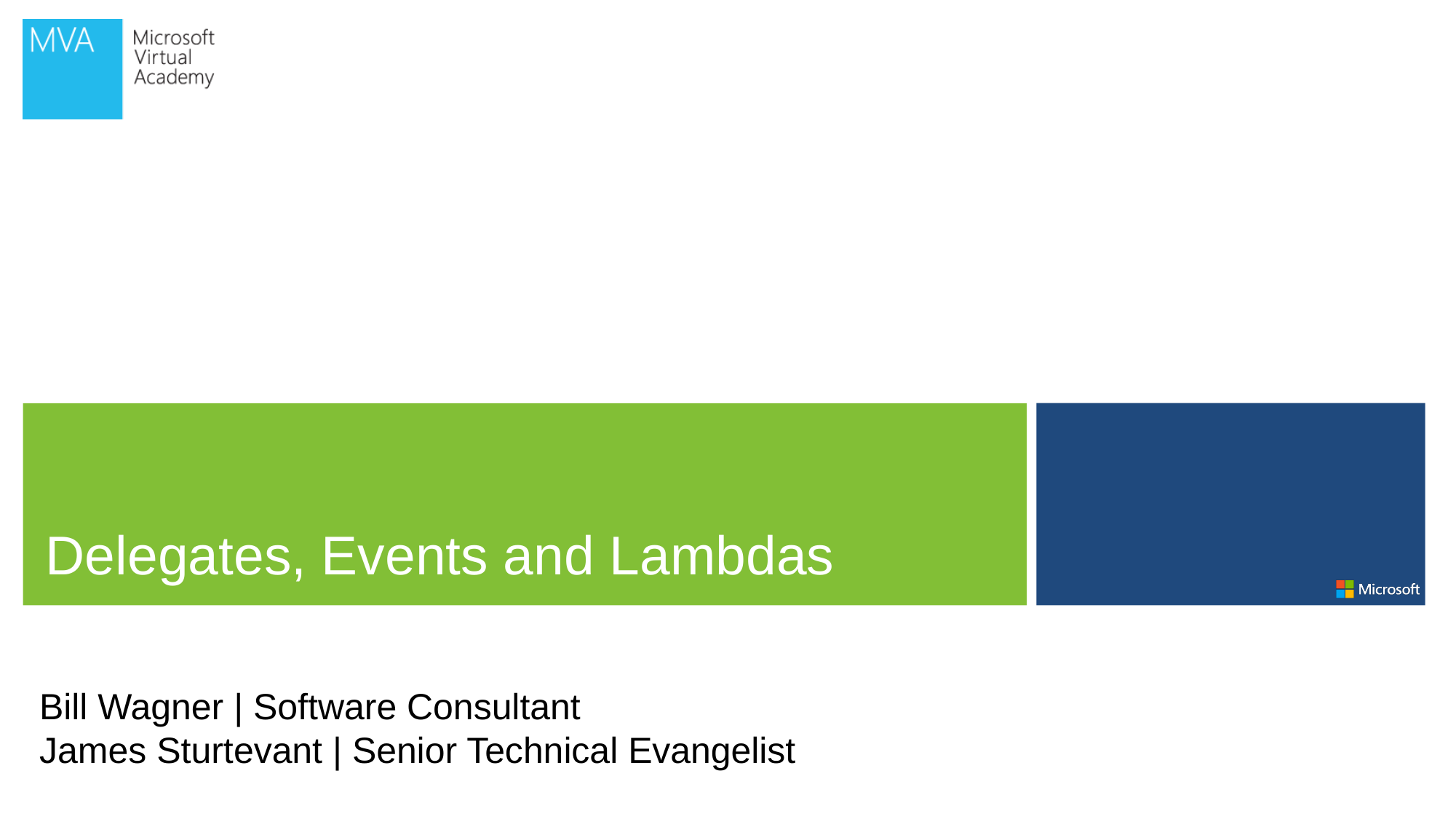

Delegates, Events and Lambdas
Bill Wagner | Software Consultant
James Sturtevant | Senior Technical Evangelist